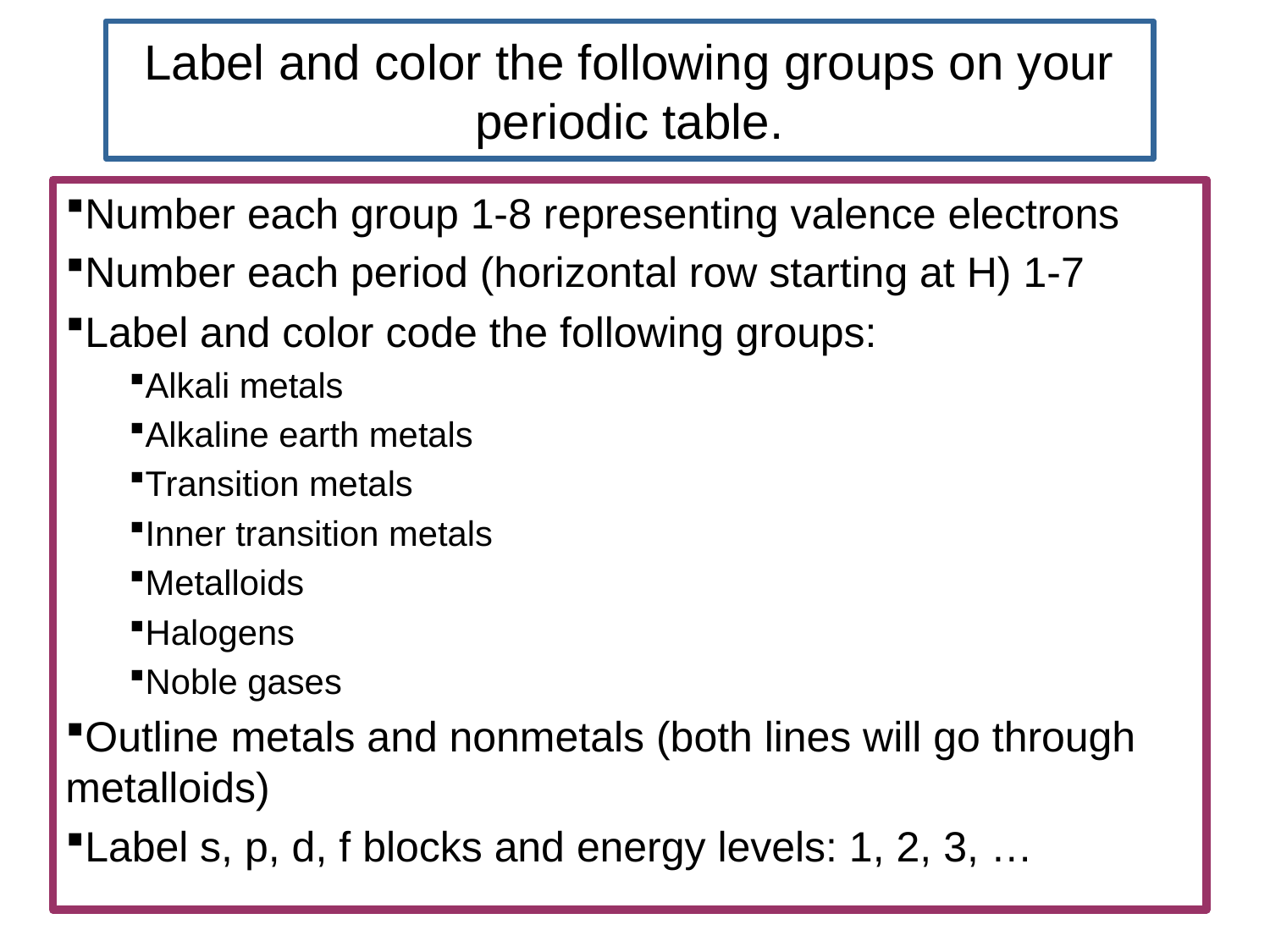

# Label and color the following groups on your periodic table.
Number each group 1-8 representing valence electrons
Number each period (horizontal row starting at H) 1-7
Label and color code the following groups:
Alkali metals
Alkaline earth metals
Transition metals
Inner transition metals
Metalloids
Halogens
Noble gases
Outline metals and nonmetals (both lines will go through metalloids)
Label s, p, d, f blocks and energy levels: 1, 2, 3, …